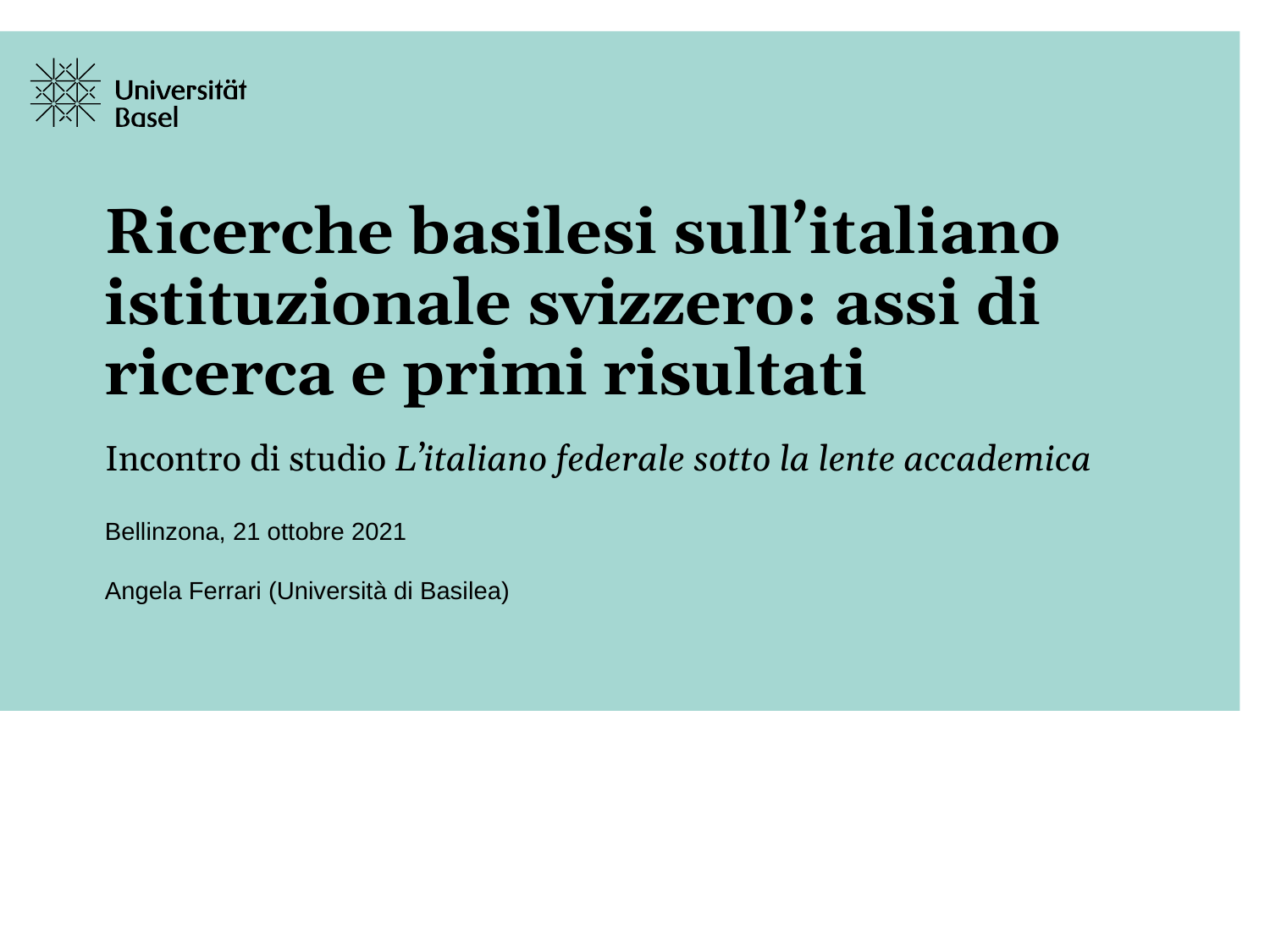

# Ricerche basilesi sull’italiano istituzionale svizzero: assi di ricerca e primi risultati Incontro di studio L’italiano federale sotto la lente accademica
Bellinzona, 21 ottobre 2021

Angela Ferrari (Università di Basilea)